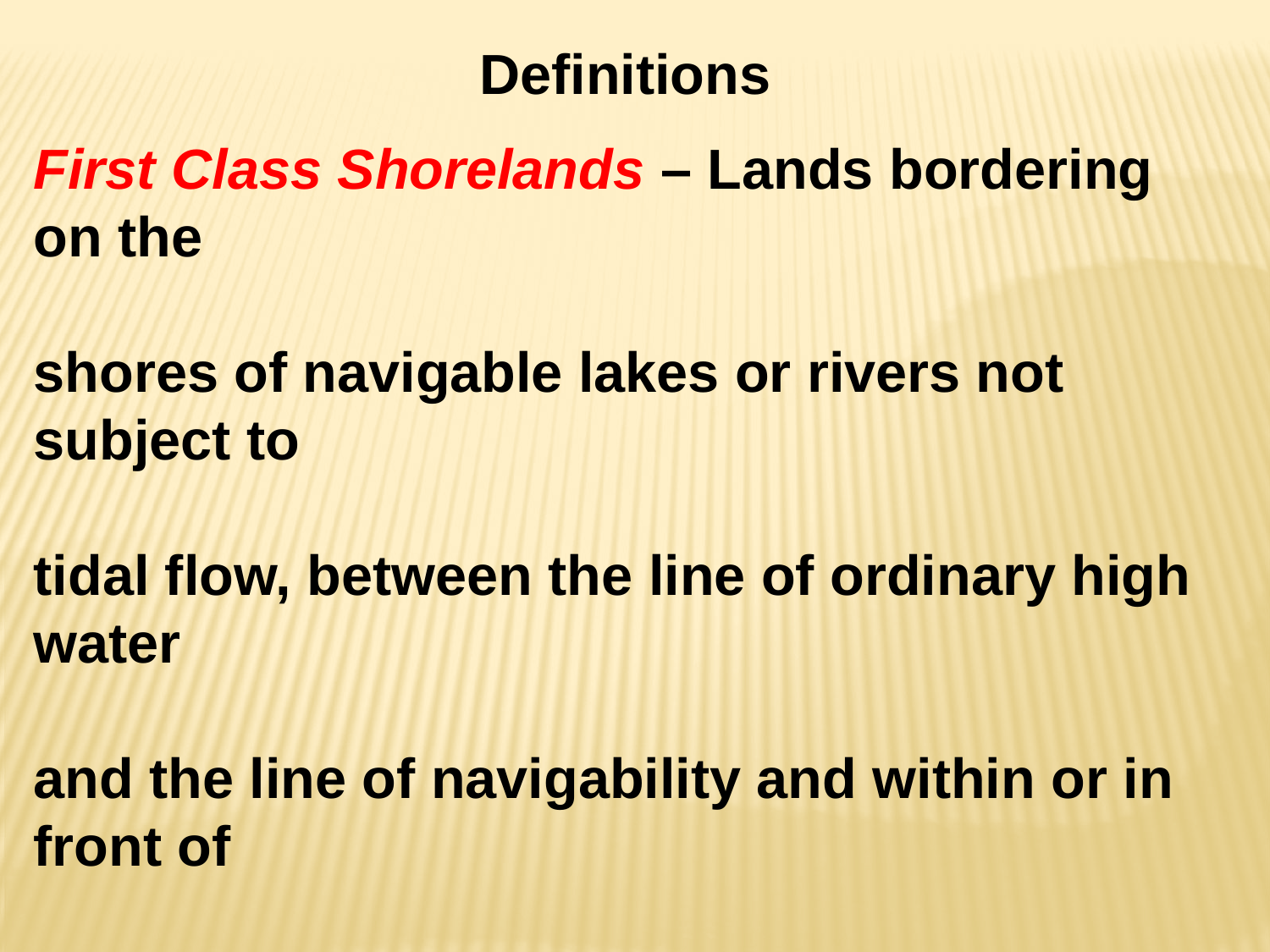

Definitions
First Class Shorelands – Lands bordering on the

shores of navigable lakes or rivers not subject to

tidal flow, between the line of ordinary high water

and the line of navigability and within or in front of

the corporate limits of any city or within two miles

thereof on each side.